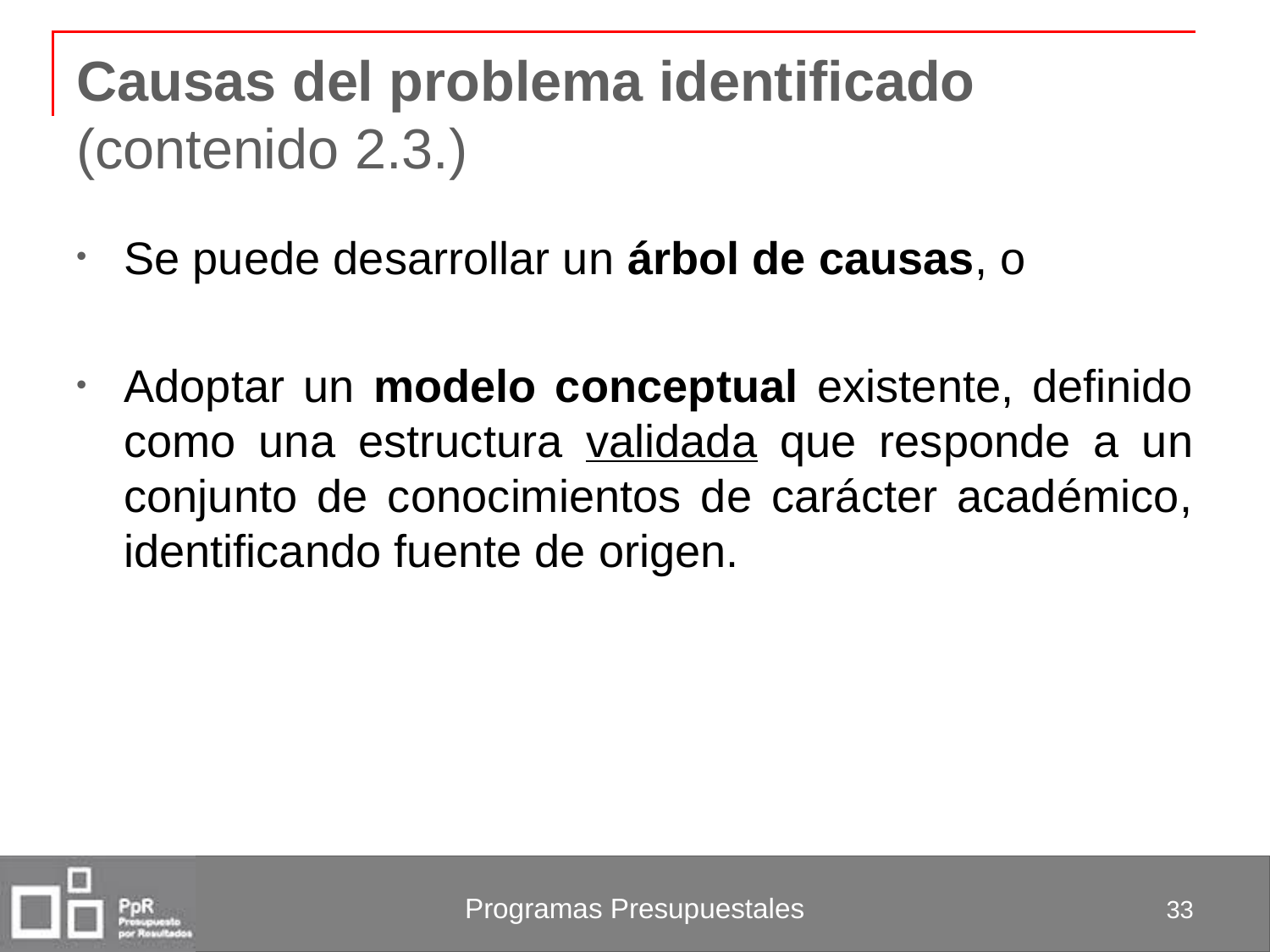

# Causas del problema identificado (contenido 2.3.)
Se puede desarrollar un árbol de causas, o

Adoptar un modelo conceptual existente, definido como una estructura validada que responde a un conjunto de conocimientos de carácter académico, identificando fuente de origen.
33
Programas Presupuestales